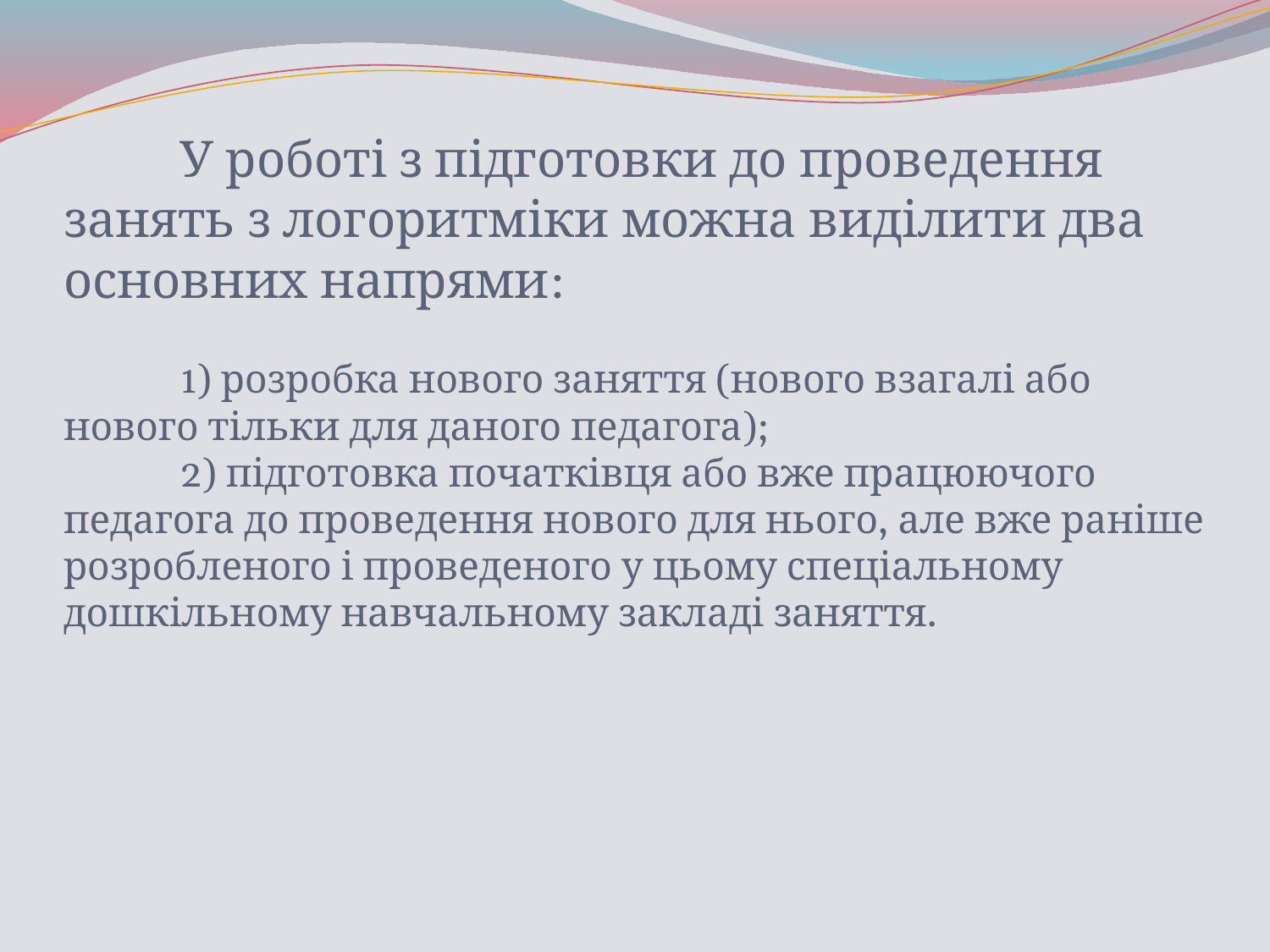

# У роботі з підготовки до проведення занять з логоритміки можна виділити два основних напрями: 1) розробка нового заняття (нового взагалі або нового тільки для даного педагога); 2) підготовка початківця або вже працюючого педагога до проведення нового для нього, але вже раніше розробленого і проведеного у цьому спеціальному дошкільному навчальному закладі заняття.